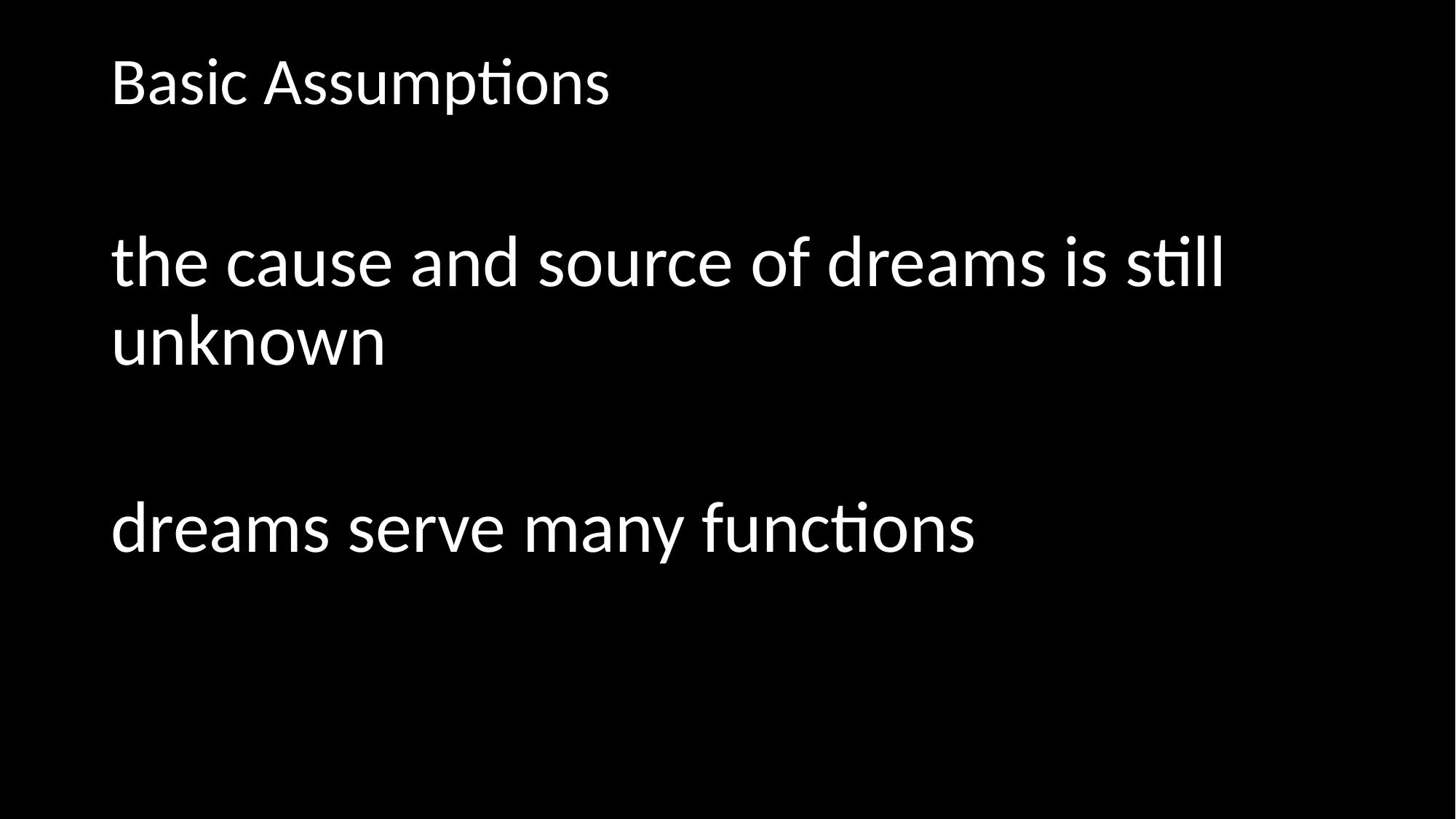

# Basic Assumptions
the cause and source of dreams is still unknown

dreams serve many functions